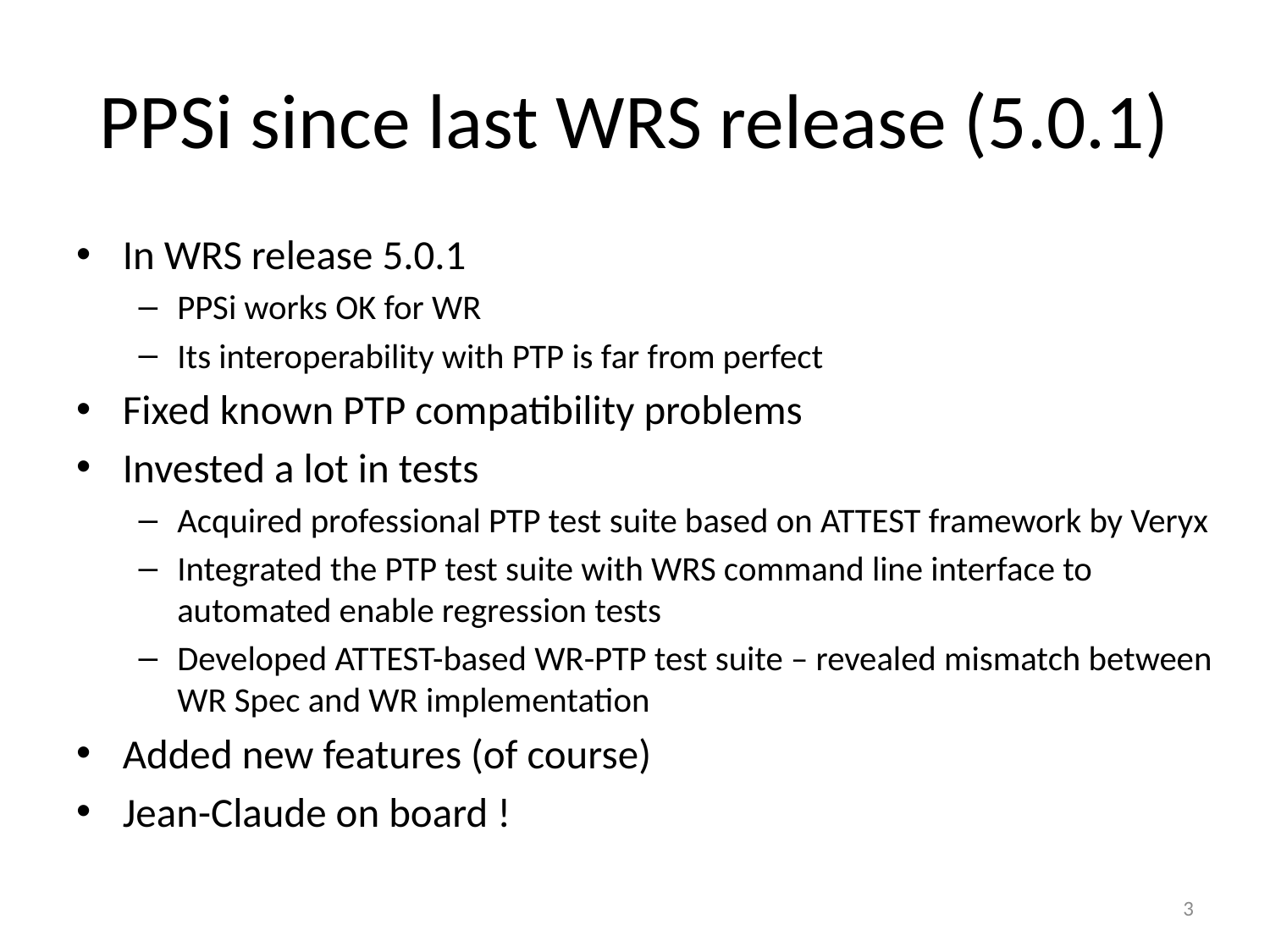

# PPSi since last WRS release (5.0.1)
In WRS release 5.0.1
PPSi works OK for WR
Its interoperability with PTP is far from perfect
Fixed known PTP compatibility problems
Invested a lot in tests
Acquired professional PTP test suite based on ATTEST framework by Veryx
Integrated the PTP test suite with WRS command line interface to automated enable regression tests
Developed ATTEST-based WR-PTP test suite – revealed mismatch between WR Spec and WR implementation
Added new features (of course)
Jean-Claude on board !
3